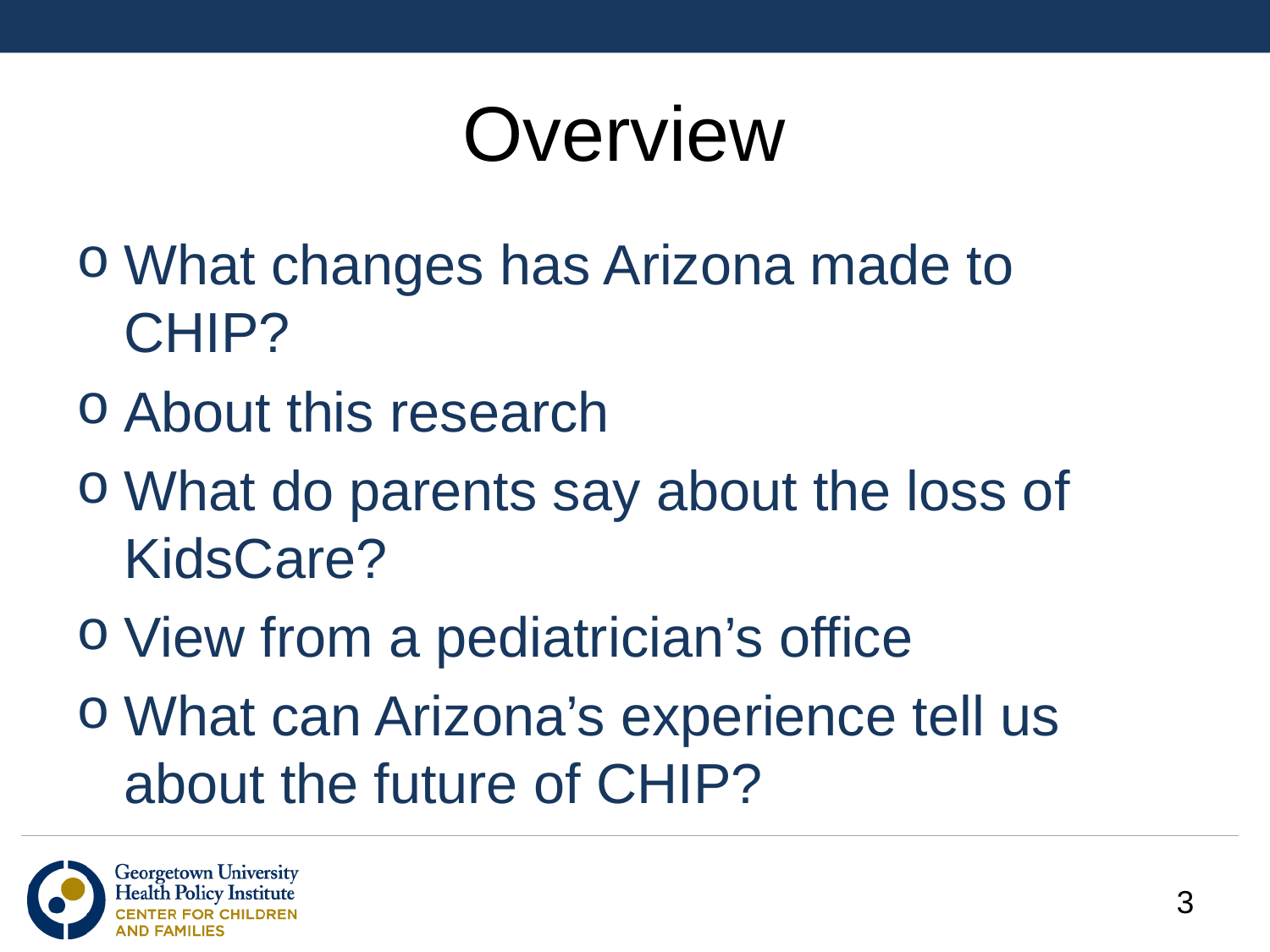

# Overview
What changes has Arizona made to CHIP?
About this research
What do parents say about the loss of KidsCare?
View from a pediatrician’s office
What can Arizona’s experience tell us about the future of CHIP?

3